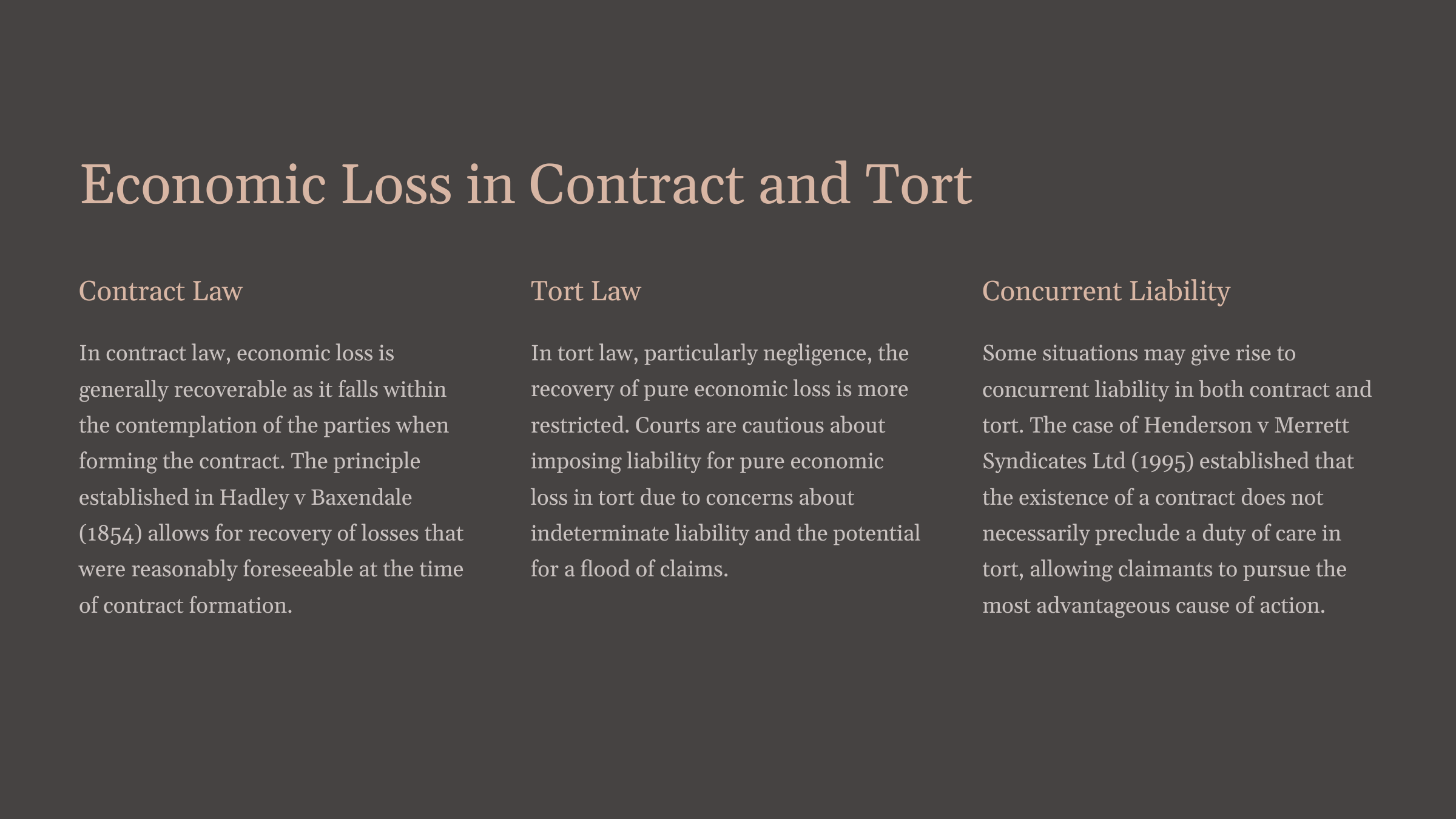

Economic Loss in Contract and Tort
Contract Law
Tort Law
Concurrent Liability
In contract law, economic loss is generally recoverable as it falls within the contemplation of the parties when forming the contract. The principle established in Hadley v Baxendale (1854) allows for recovery of losses that were reasonably foreseeable at the time of contract formation.
In tort law, particularly negligence, the recovery of pure economic loss is more restricted. Courts are cautious about imposing liability for pure economic loss in tort due to concerns about indeterminate liability and the potential for a flood of claims.
Some situations may give rise to concurrent liability in both contract and tort. The case of Henderson v Merrett Syndicates Ltd (1995) established that the existence of a contract does not necessarily preclude a duty of care in tort, allowing claimants to pursue the most advantageous cause of action.